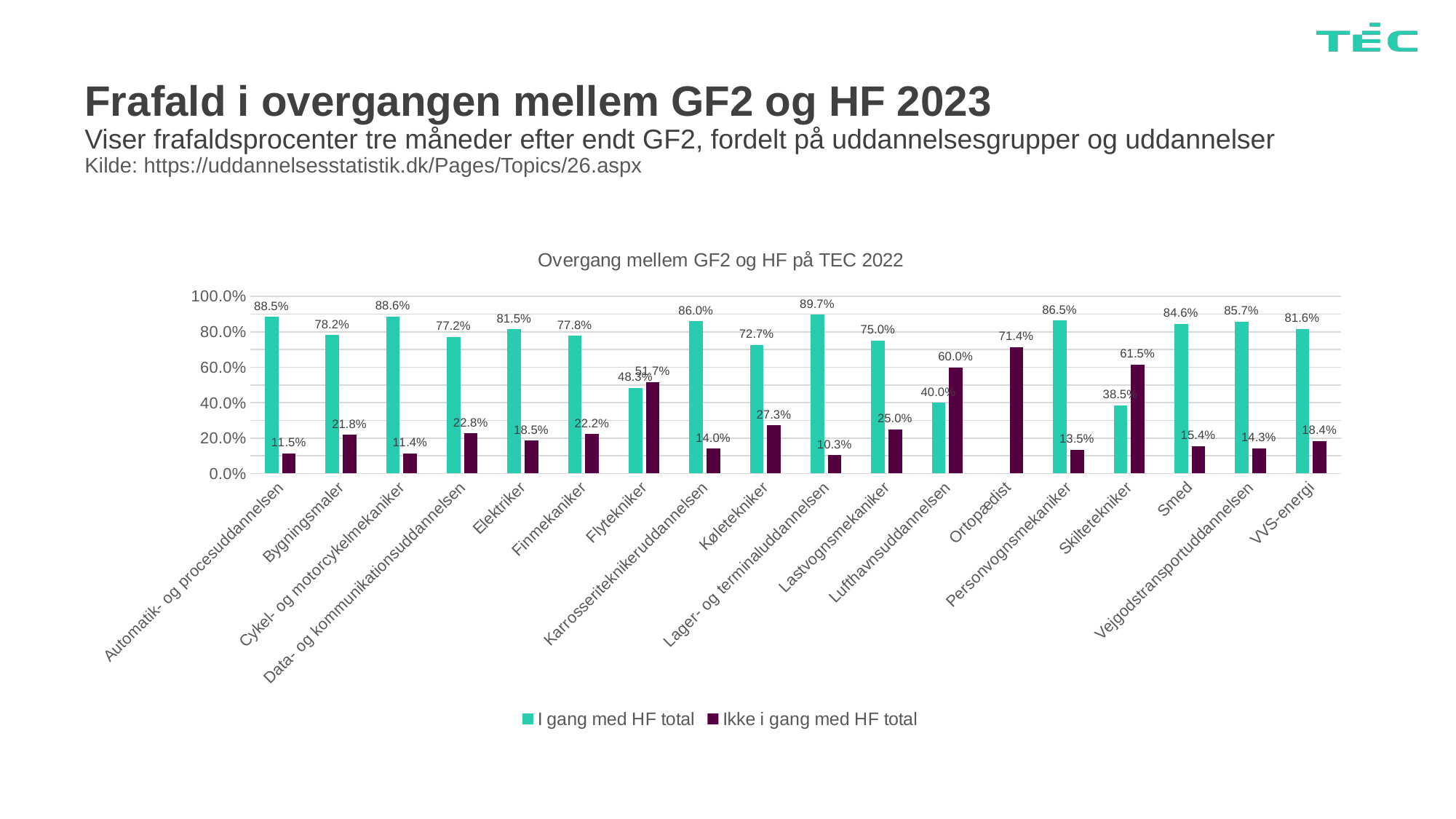

# Frafald i overgangen mellem GF2 og HF 2023 Viser frafaldsprocenter tre måneder efter endt GF2, fordelt på uddannelsesgrupper og uddannelser Kilde: https://uddannelsesstatistik.dk/Pages/Topics/26.aspx

### Chart: Overgang mellem GF2 og HF på TEC 2022

| Category | I gang med HF total | Ikke i gang med HF total |
|---|---|---|
| Automatik- og procesuddannelsen | 0.885 | 0.115 |
| Bygningsmaler | 0.782 | 0.218 |
| Cykel- og motorcykelmekaniker | 0.886 | 0.114 |
| Data- og kommunikationsuddannelsen | 0.772 | 0.228 |
| Elektriker | 0.815 | 0.185 |
| Finmekaniker | 0.778 | 0.222 |
| Flytekniker | 0.483 | 0.517 |
| Karrosseriteknikeruddannelsen | 0.86 | 0.14 |
| Køletekniker | 0.727 | 0.273 |
| Lager- og terminaluddannelsen | 0.897 | 0.103 |
| Lastvognsmekaniker | 0.75 | 0.25 |
| Lufthavnsuddannelsen | 0.4 | 0.6 |
| Ortopædist | None | 0.714 |
| Personvognsmekaniker | 0.865 | 0.135 |
| Skiltetekniker | 0.385 | 0.615 |
| Smed | 0.846 | 0.154 |
| Vejgodstransportuddannelsen | 0.857 | 0.143 |
| VVS-energi | 0.816 | 0.184 |